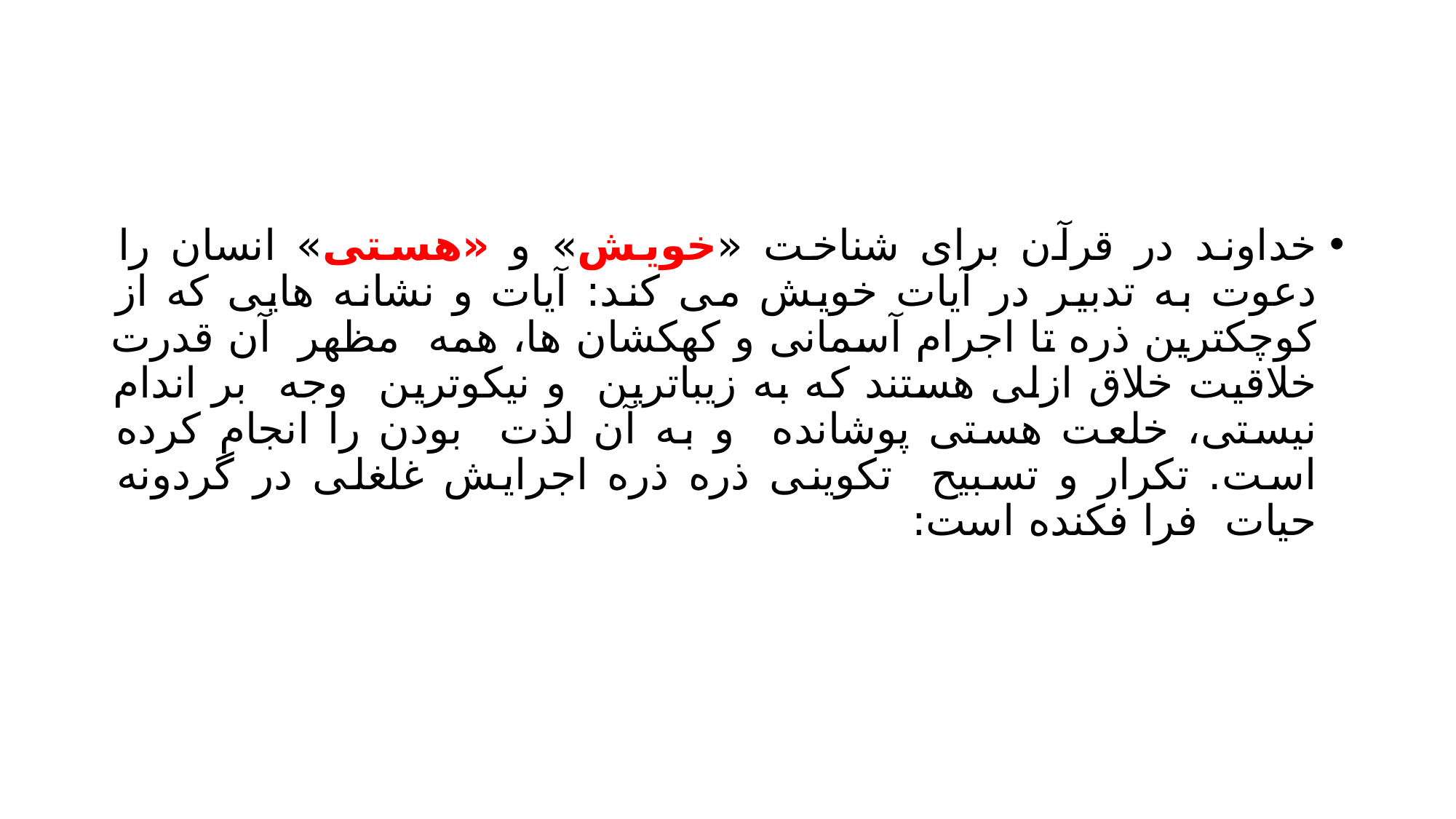

#
خداوند در قرآن برای شناخت «خویش» و «هستی» انسان را دعوت به تدبیر در آیات خویش می کند: آیات و نشانه هایی که از کوچکترین ذره تا اجرام آسمانی و کهکشان ها، همه  مظهر  آن قدرت خلاقیت خلاق ازلی هستند که به زیباترین  و نیکوترین  وجه  بر اندام نیستی، خلعت هستی پوشانده  و به آن لذت  بودن را انجام کرده است. تکرار و تسبیح  تکوینی ذره ذره اجرایش غلغلی در گردونه حیات  فرا فکنده است: